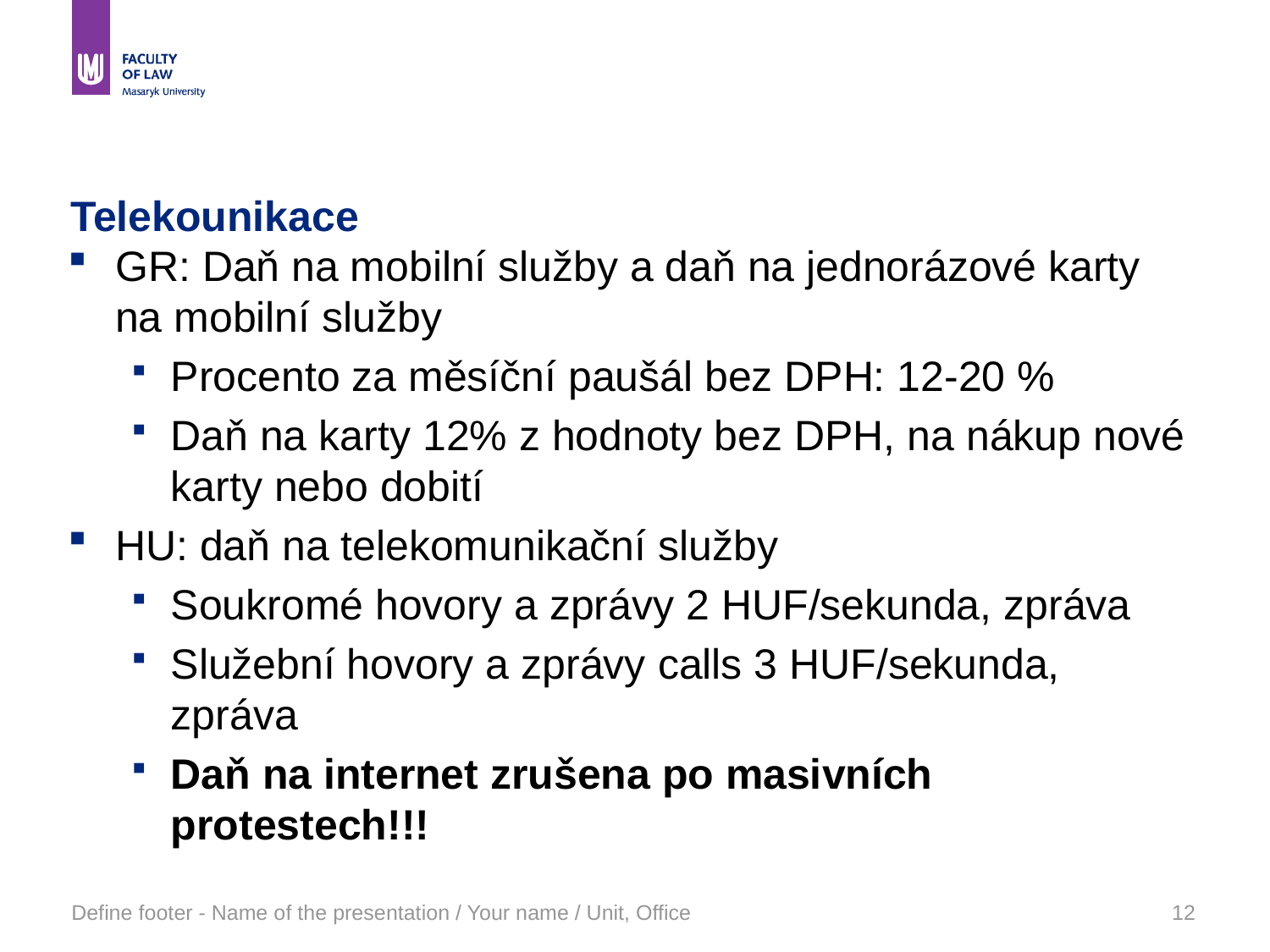

# Telekounikace
GR: Daň na mobilní služby a daň na jednorázové karty na mobilní služby
Procento za měsíční paušál bez DPH: 12-20 %
Daň na karty 12% z hodnoty bez DPH, na nákup nové karty nebo dobití
HU: daň na telekomunikační služby
Soukromé hovory a zprávy 2 HUF/sekunda, zpráva
Služební hovory a zprávy calls 3 HUF/sekunda, zpráva
Daň na internet zrušena po masivních protestech!!!
Define footer - Name of the presentation / Your name / Unit, Office
12